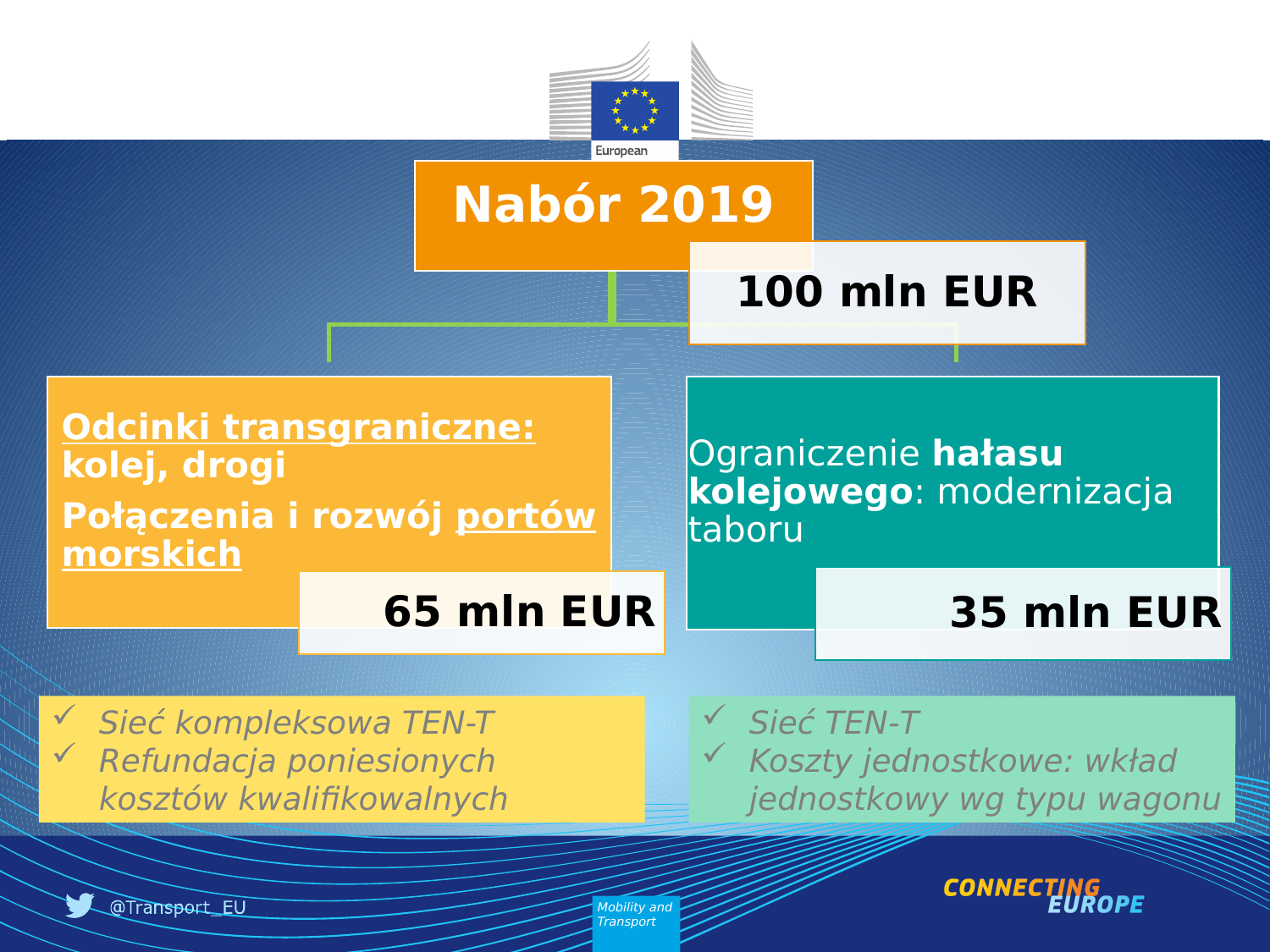

Nabór 2019
100 mln EUR
Odcinki transgraniczne: kolej, drogi
Połączenia i rozwój portów morskich
65 mln EUR
Ograniczenie hałasu kolejowego: modernizacja taboru
35 mln EUR
Sieć kompleksowa TEN-T
Refundacja poniesionych kosztów kwalifikowalnych
Sieć TEN-T
Koszty jednostkowe: wkład jednostkowy wg typu wagonu